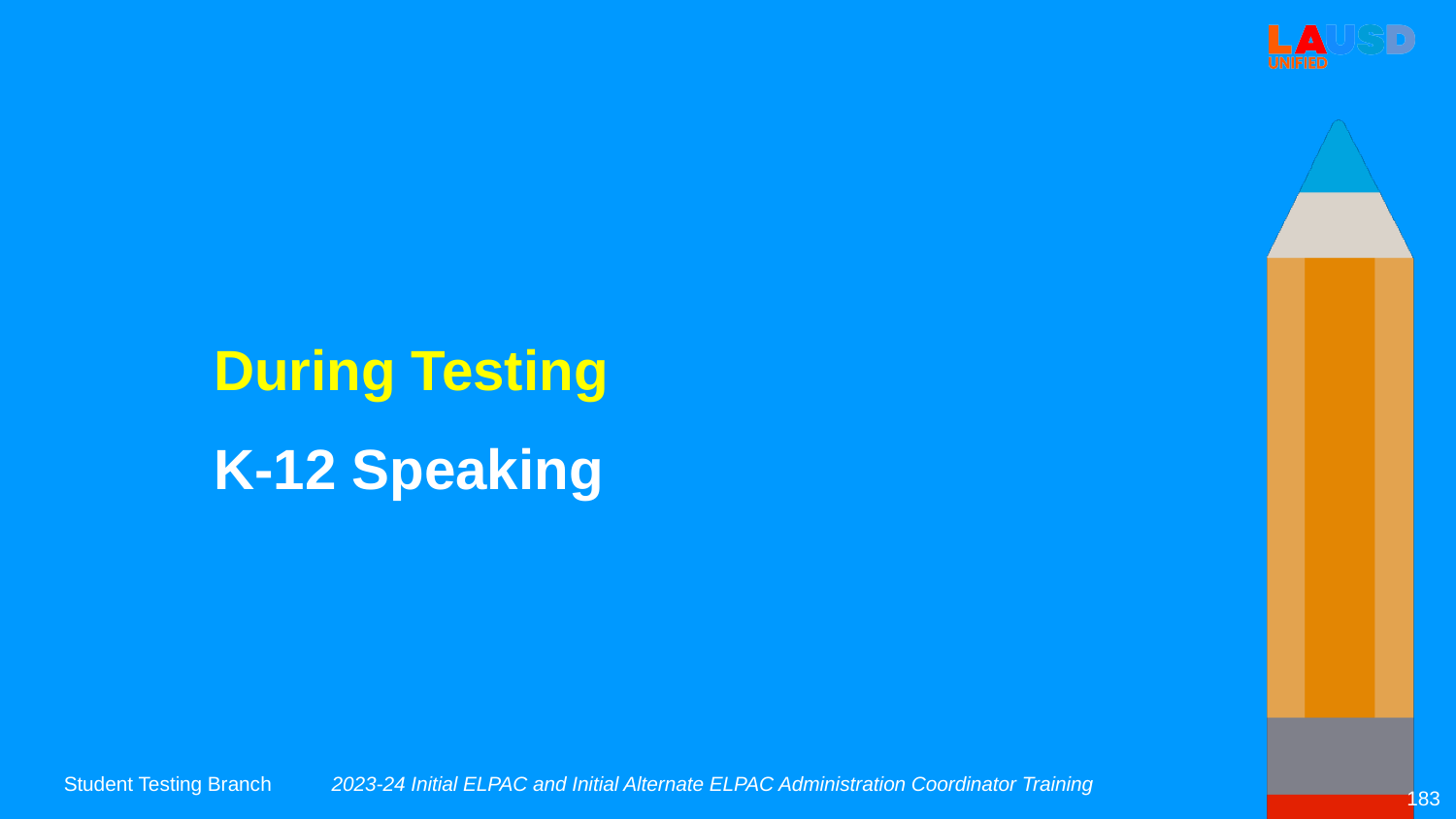

During Testing
K-12 Speaking
2023-24 Initial ELPAC and Initial Alternate ELPAC Administration Coordinator Training